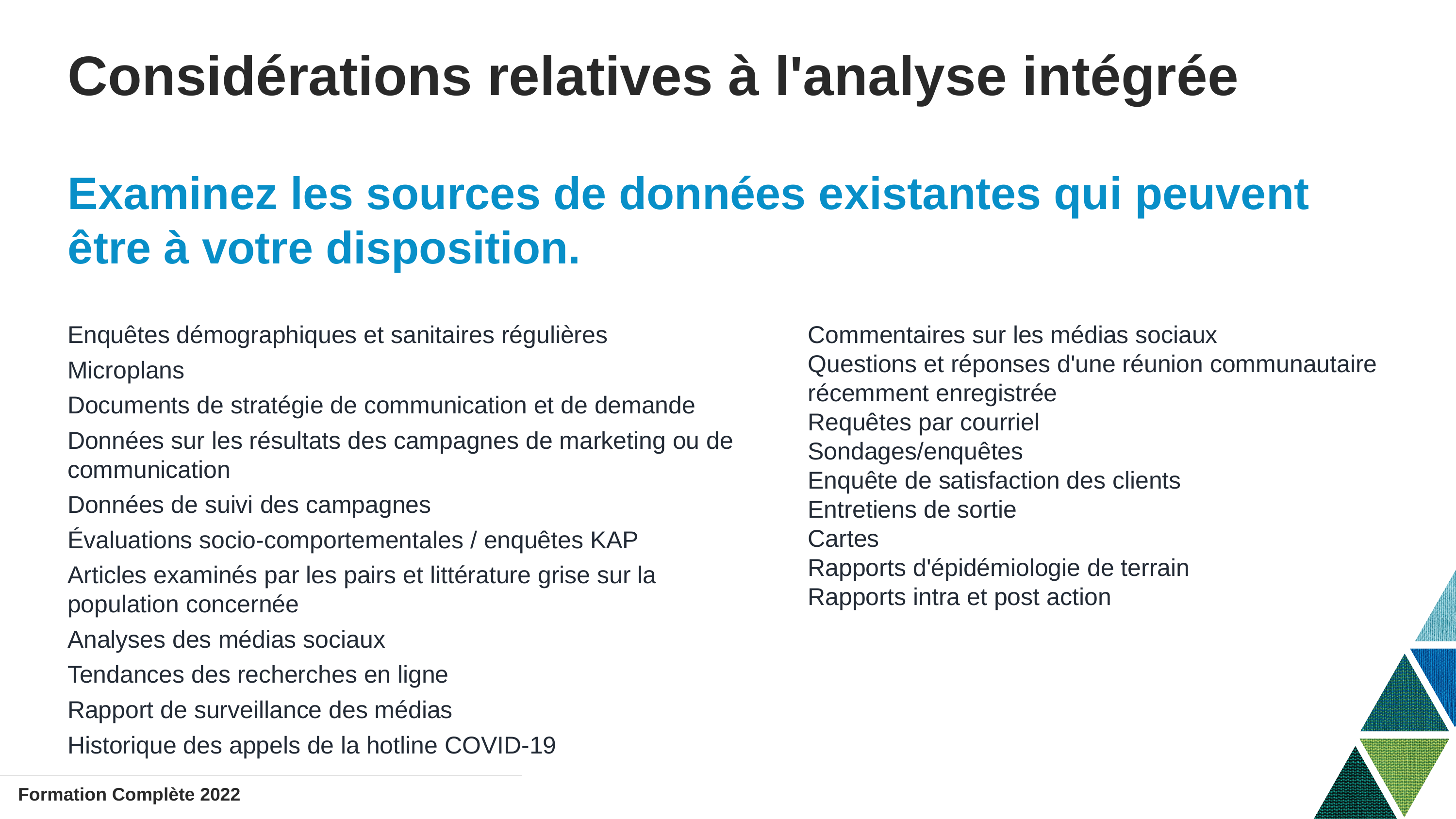

# Considérations relatives à l'analyse intégrée
Examinez les sources de données existantes qui peuvent être à votre disposition.
Enquêtes démographiques et sanitaires régulières
Microplans
Documents de stratégie de communication et de demande
Données sur les résultats des campagnes de marketing ou de communication
Données de suivi des campagnes
Évaluations socio-comportementales / enquêtes KAP
Articles examinés par les pairs et littérature grise sur la population concernée
Analyses des médias sociaux
Tendances des recherches en ligne
Rapport de surveillance des médias
Historique des appels de la hotline COVID-19
Commentaires sur les médias sociaux
Questions et réponses d'une réunion communautaire récemment enregistrée
Requêtes par courriel
Sondages/enquêtes
Enquête de satisfaction des clients
Entretiens de sortie
Cartes
Rapports d'épidémiologie de terrain
Rapports intra et post action
Formation Complète 2022​